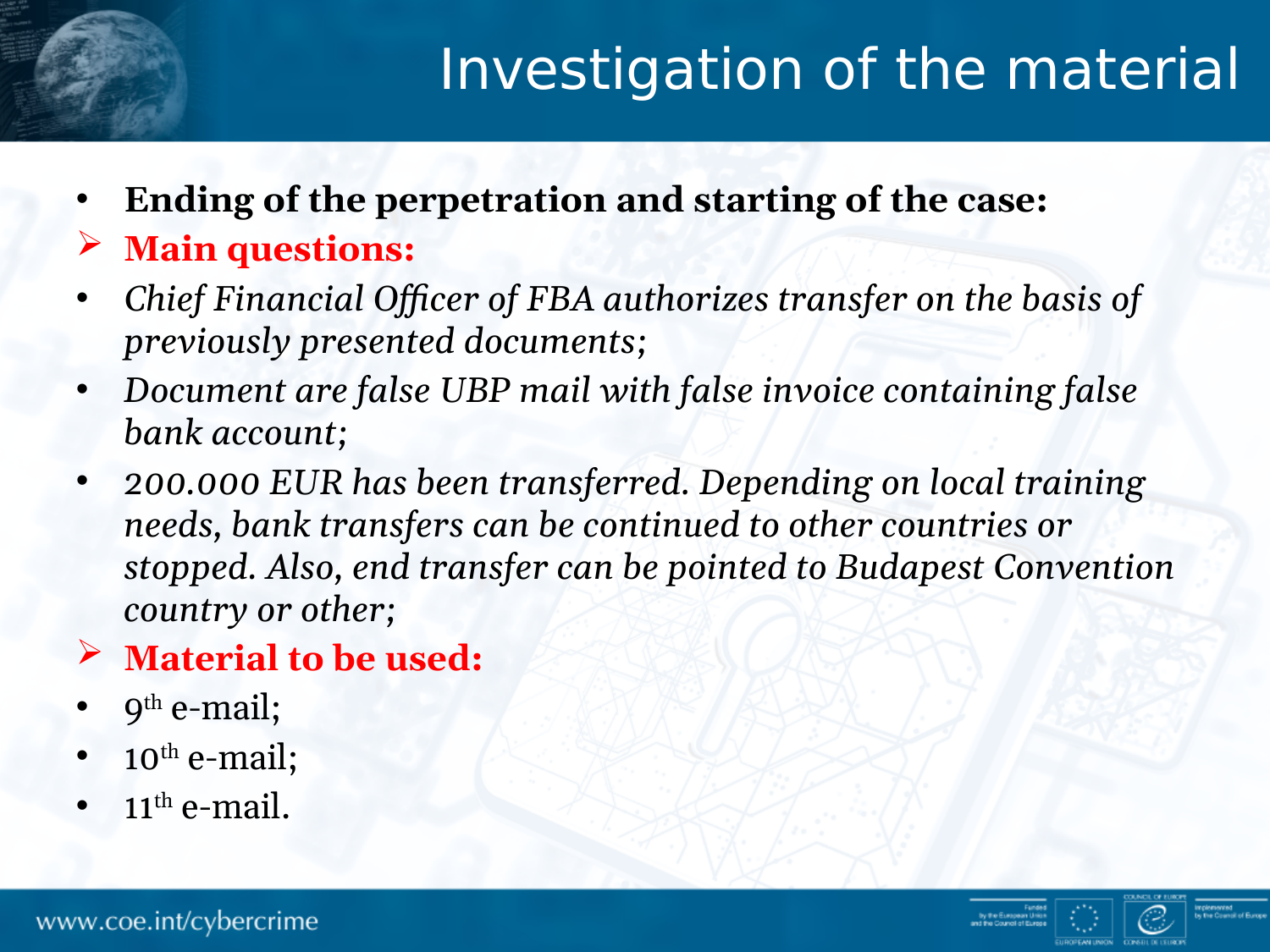

Investigation of the material
Ending of the perpetration and starting of the case:
Main questions:
Chief Financial Officer of FBA authorizes transfer on the basis of previously presented documents;
Document are false UBP mail with false invoice containing false bank account;
200.000 EUR has been transferred. Depending on local training needs, bank transfers can be continued to other countries or stopped. Also, end transfer can be pointed to Budapest Convention country or other;
Material to be used:
9th e-mail;
10th e-mail;
11th e-mail.